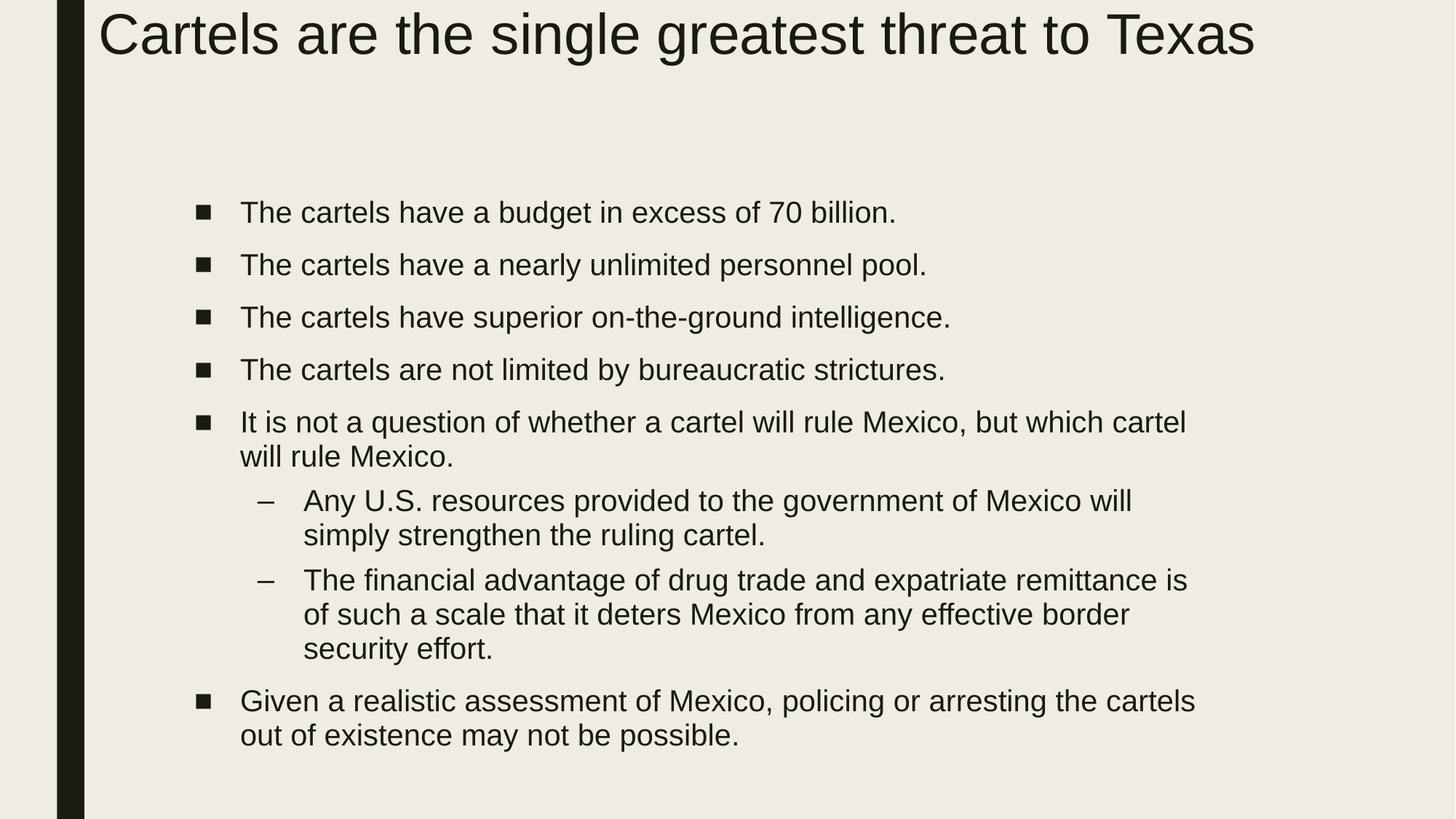

# Cartels are the single greatest threat to Texas
The cartels have a budget in excess of 70 billion.
The cartels have a nearly unlimited personnel pool.
The cartels have superior on-the-ground intelligence.
The cartels are not limited by bureaucratic strictures.
It is not a question of whether a cartel will rule Mexico, but which cartel will rule Mexico.
Any U.S. resources provided to the government of Mexico will simply strengthen the ruling cartel.
The financial advantage of drug trade and expatriate remittance is of such a scale that it deters Mexico from any effective border security effort.
Given a realistic assessment of Mexico, policing or arresting the cartels out of existence may not be possible.